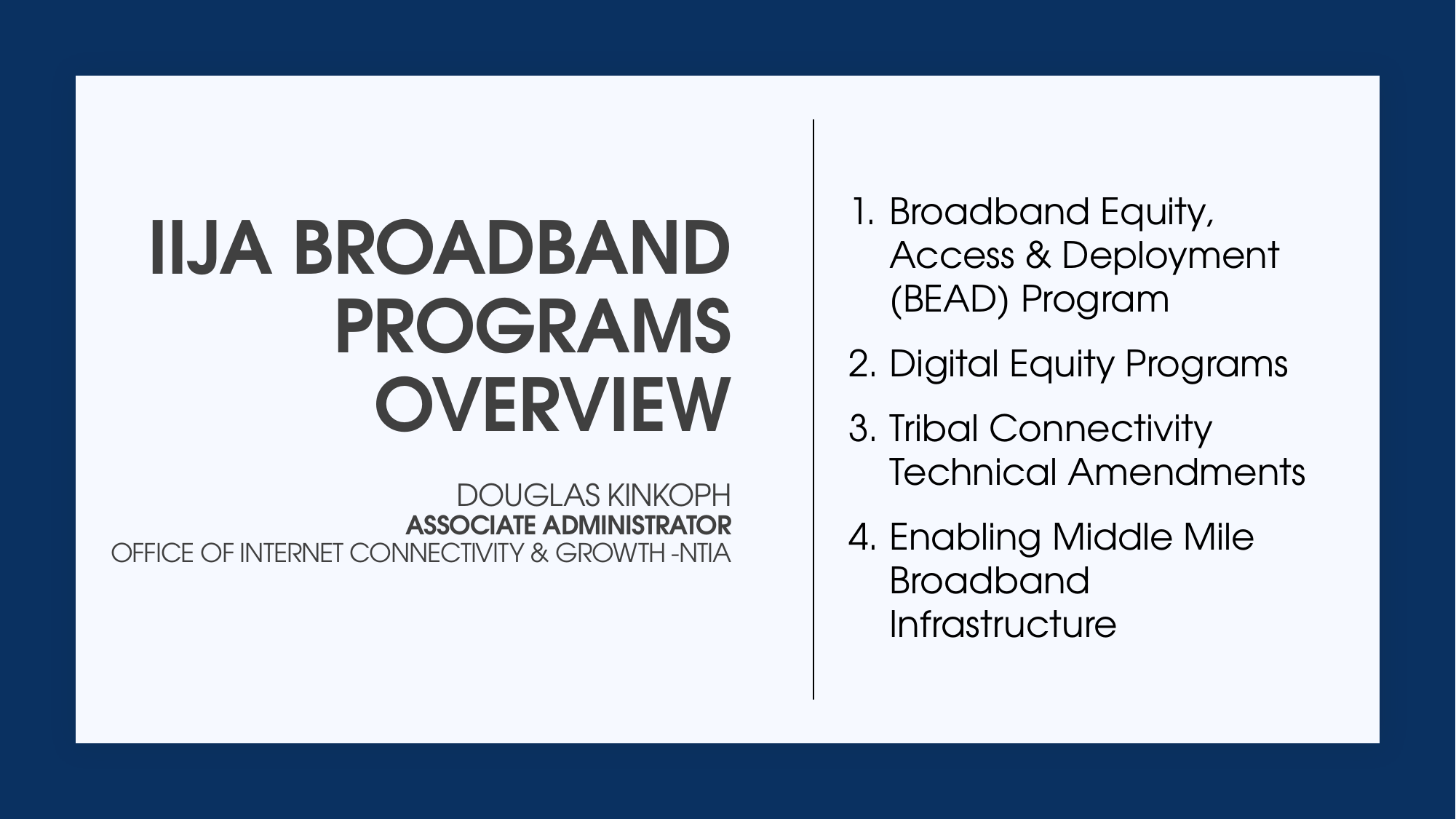

Broadband Equity, Access & Deployment (BEAD) Program
Digital Equity Programs
Tribal Connectivity Technical Amendments
Enabling Middle Mile Broadband Infrastructure
# IIJA Broadband Programs Overview Douglas Kinkoph Associate Administrator Office of Internet Connectivity & Growth -NTIA